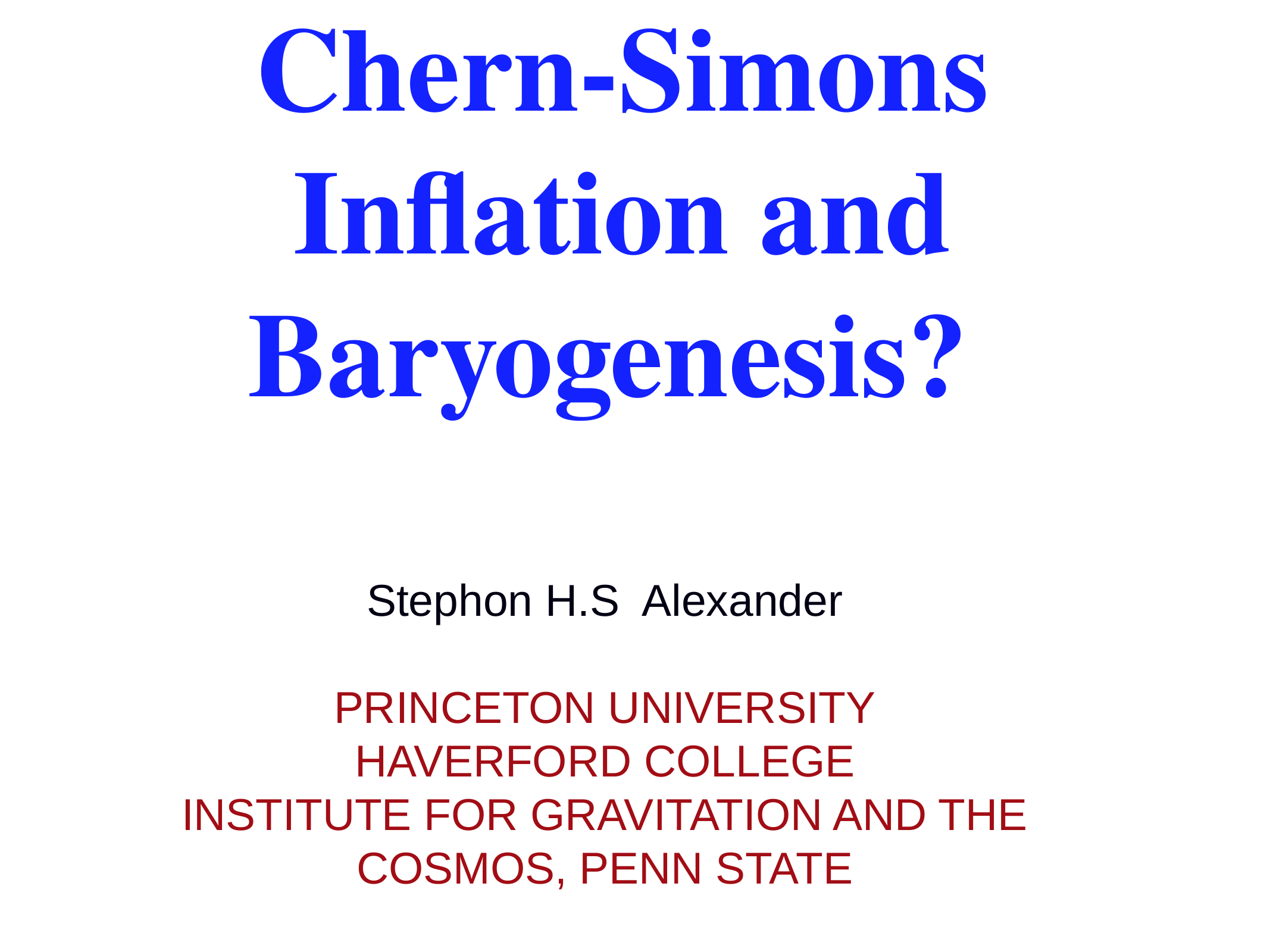

# Chern-Simons Inflation and Baryogenesis?

Stephon H.S  Alexander

PRINCETON UNIVERSITY
HAVERFORD COLLEGE
INSTITUTE FOR GRAVITATION AND THE COSMOS, PENN STATE